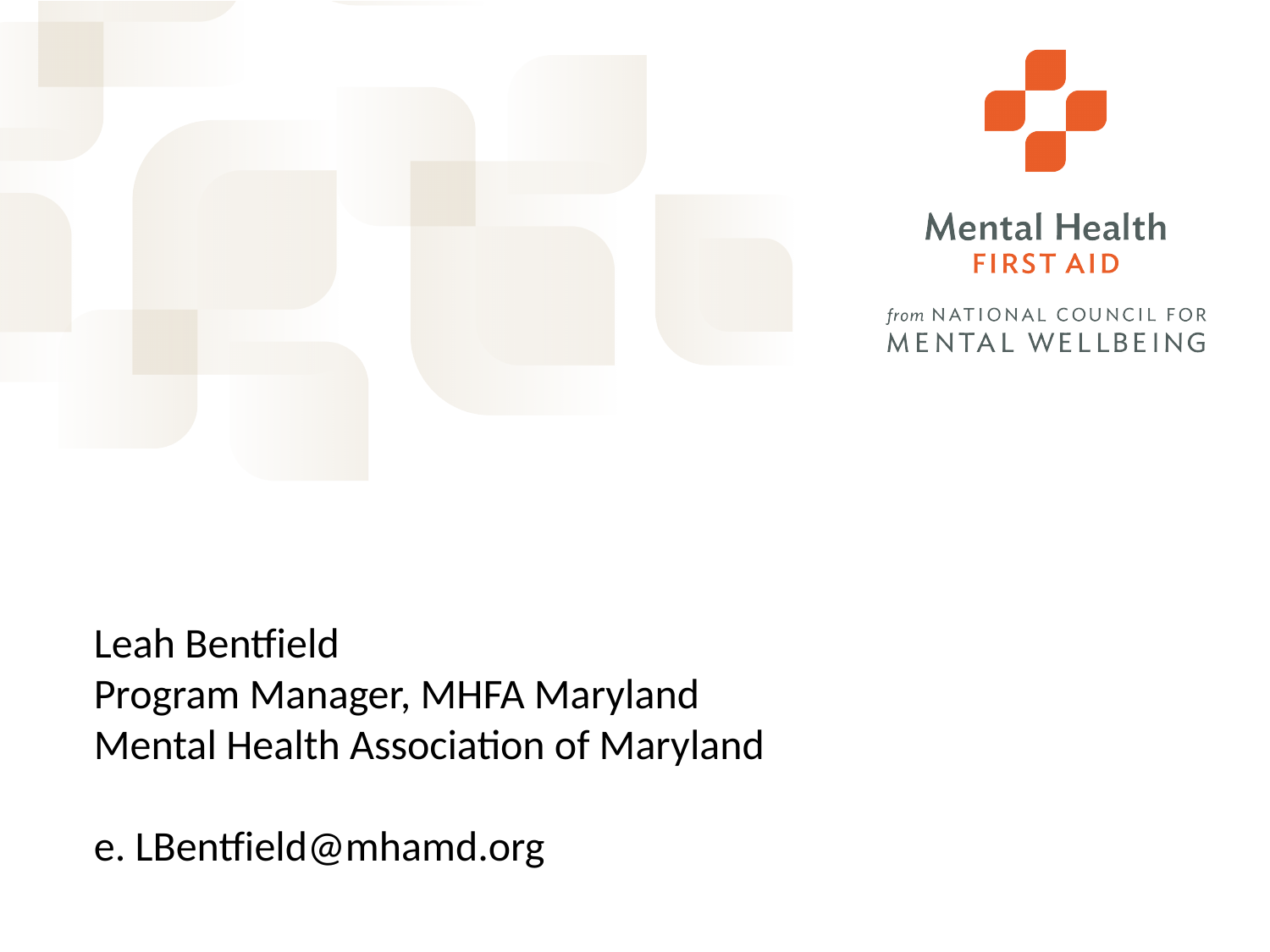

Leah Bentfield
Program Manager, MHFA Maryland
Mental Health Association of Maryland

e. LBentfield@mhamd.org